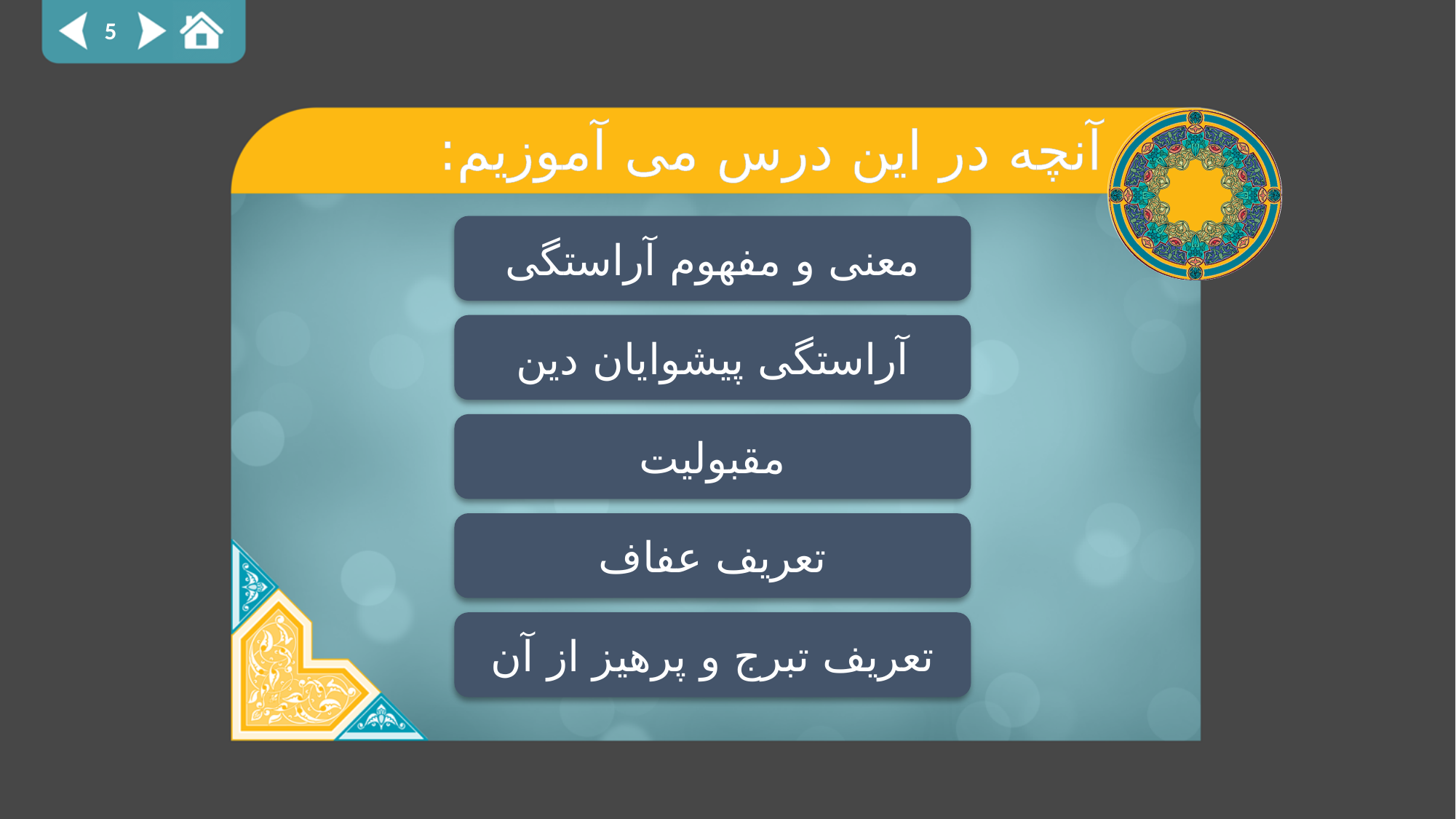

5
آنچه در این درس می آموزیم:
معنی و مفهوم آراستگی
آراستگی پیشوایان دین
مقبولیت
تعریف عفاف
تعریف تبرج و پرهیز از آن